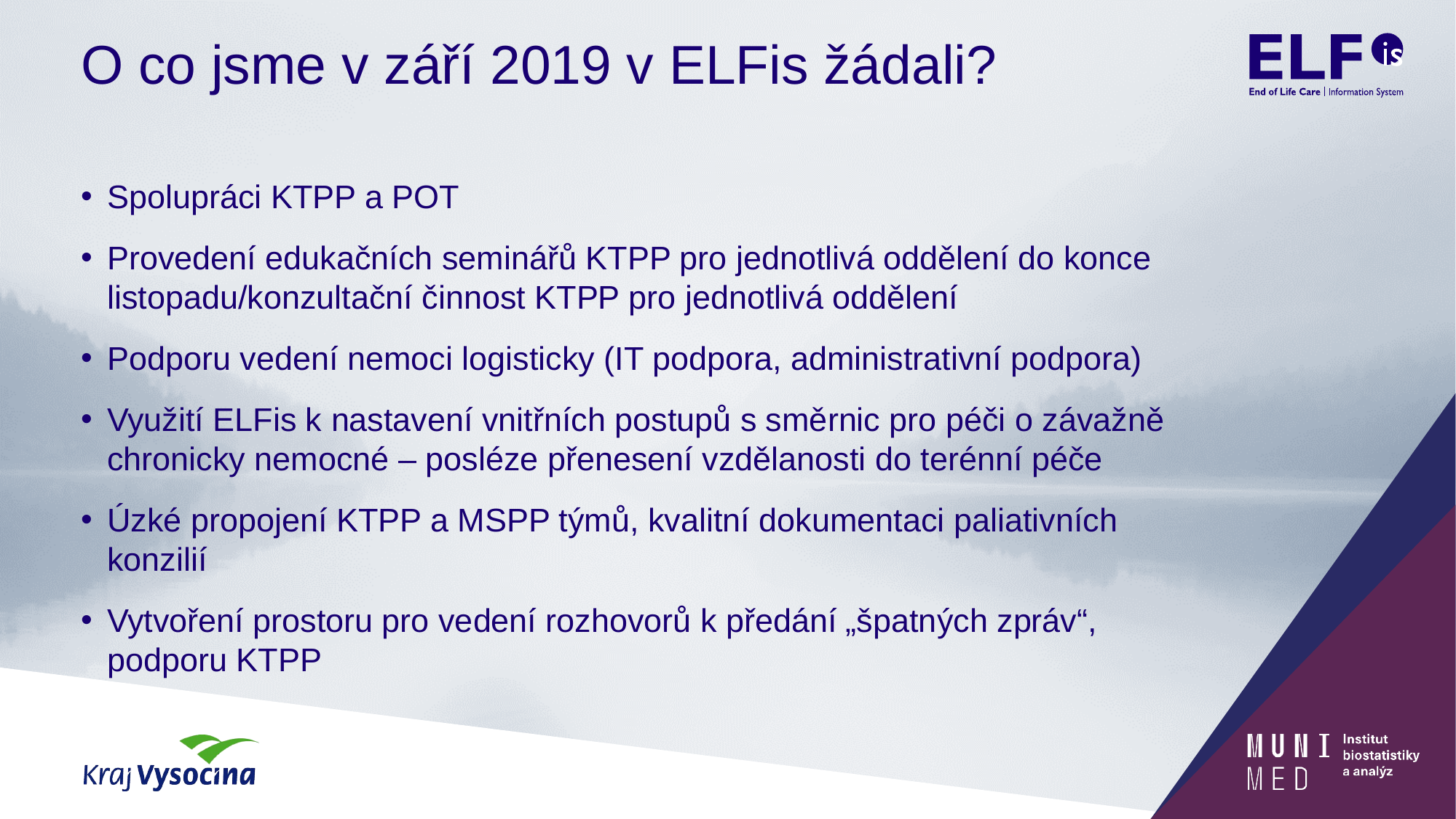

# O co jsme v září 2019 v ELFis žádali?
Spolupráci KTPP a POT
Provedení edukačních seminářů KTPP pro jednotlivá oddělení do konce listopadu/konzultační činnost KTPP pro jednotlivá oddělení
Podporu vedení nemoci logisticky (IT podpora, administrativní podpora)
Využití ELFis k nastavení vnitřních postupů s směrnic pro péči o závažně chronicky nemocné – posléze přenesení vzdělanosti do terénní péče
Úzké propojení KTPP a MSPP týmů, kvalitní dokumentaci paliativních konzilií
Vytvoření prostoru pro vedení rozhovorů k předání „špatných zpráv“, podporu KTPP